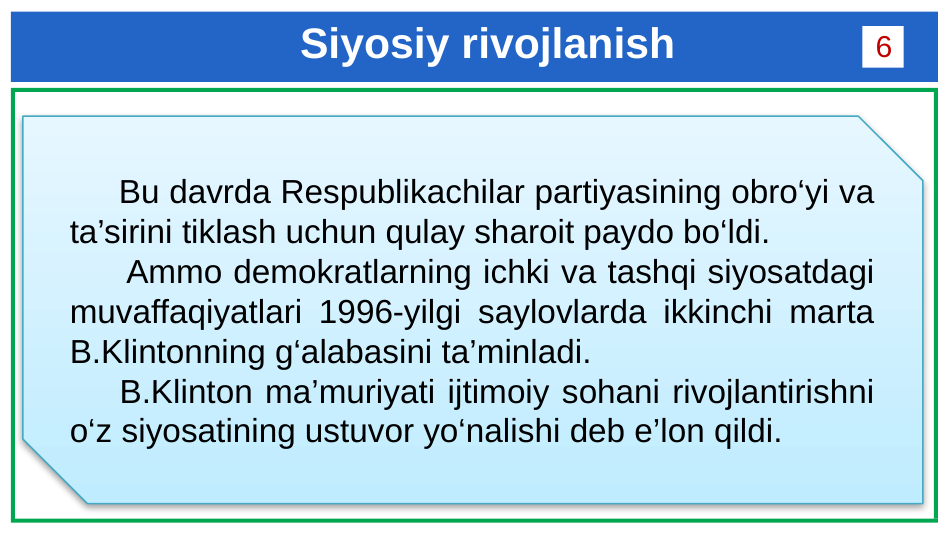

# Siyosiy rivojlanish
6

     Bu davrda Respublikachilar partiyasining obro‘yi va ta’sirini tiklash uchun qulay sharoit paydo bo‘ldi.
     Ammo demokratlarning ichki va tashqi siyosatdagi muvaffaqiyatlari 1996-yilgi saylovlarda ikkinchi marta B.Klintonning g‘alabasini ta’minladi.
    B.Klinton ma’muriyati ijtimoiy sohani rivojlantirishni o‘z siyosatining ustuvor yo‘nalishi deb e’lon qildi.